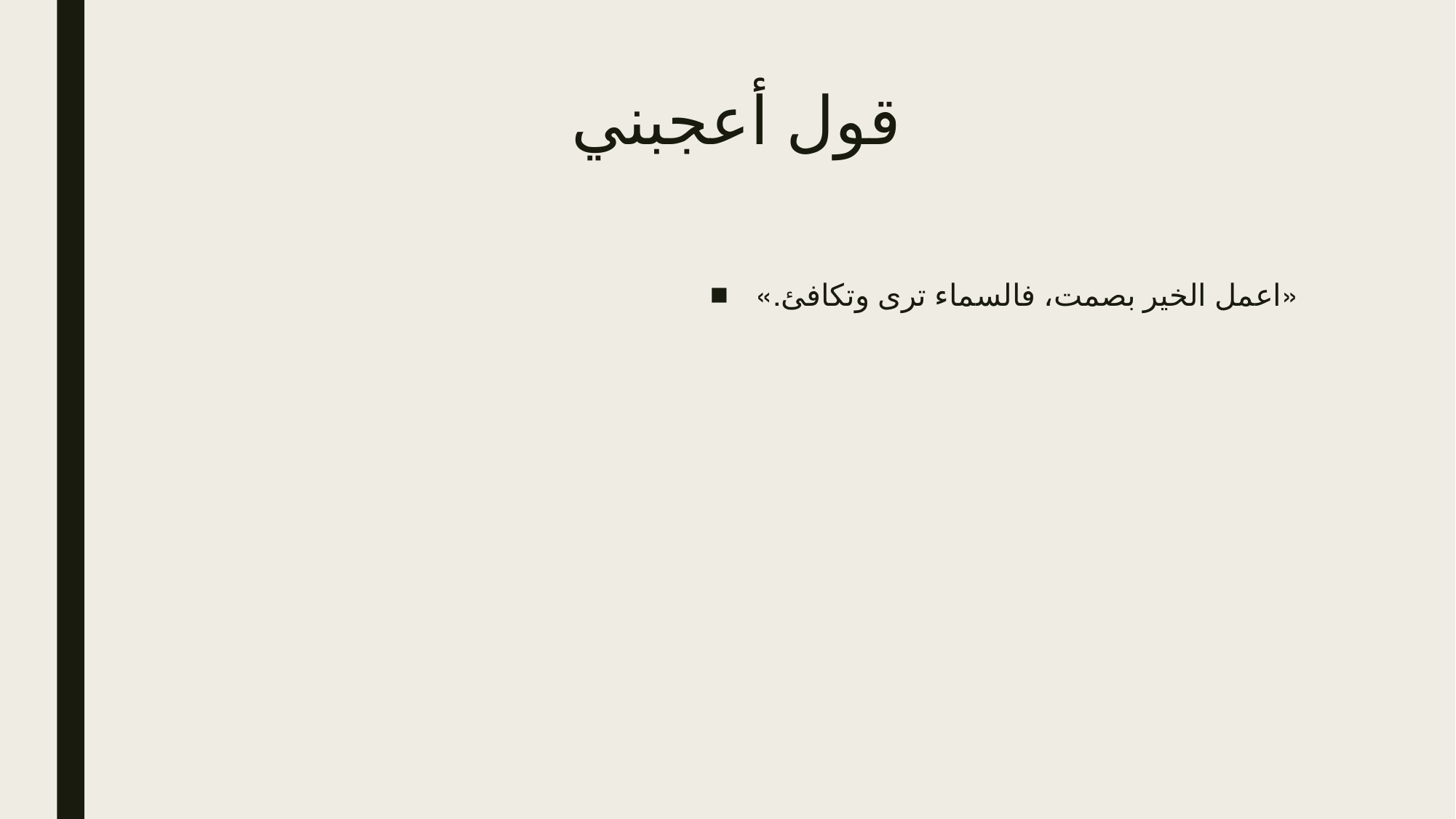

# قول أعجبني
«.اعمل الخير بصمت، فالسماء ترى وتكافئ»